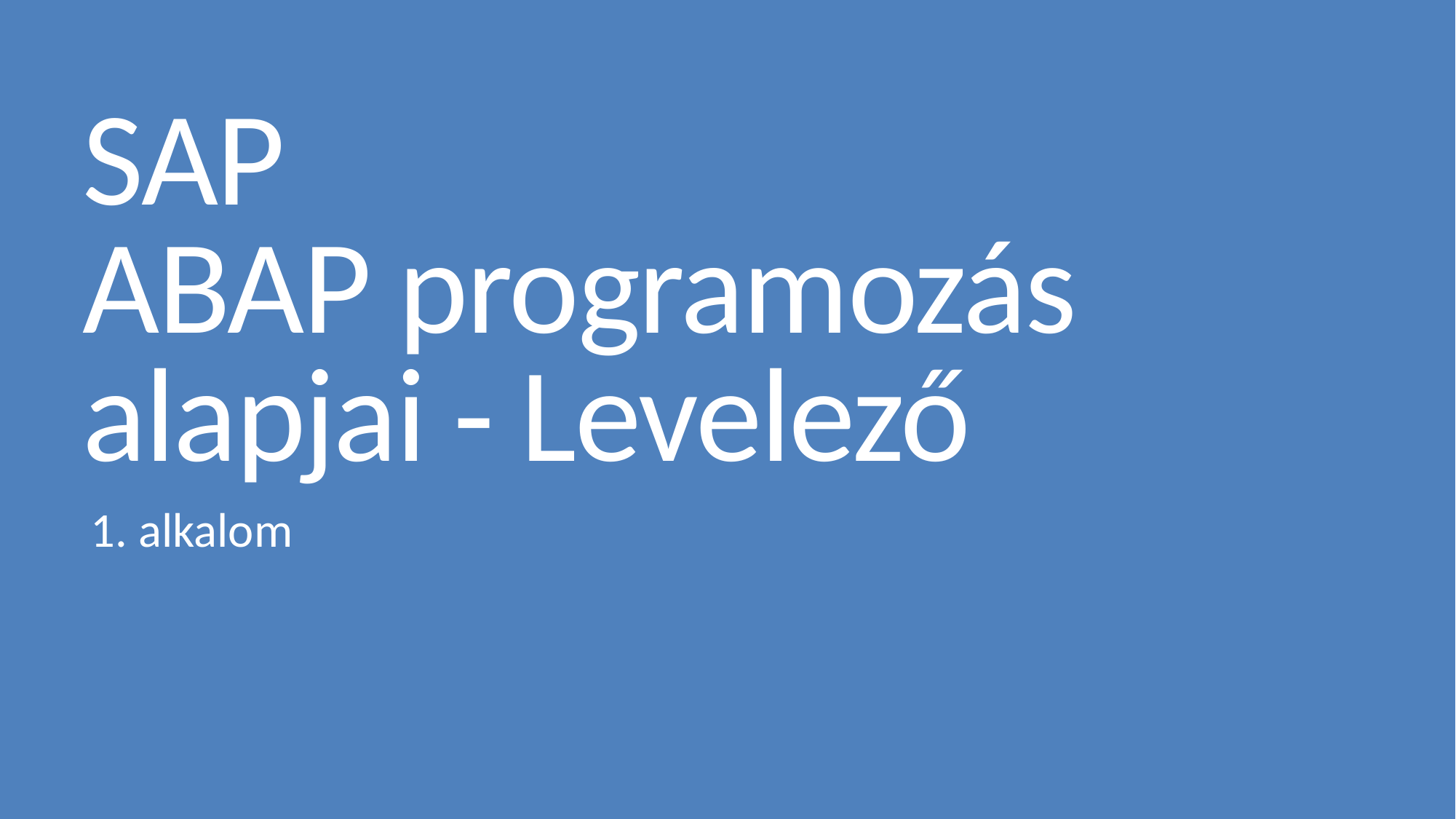

# SAP ABAP programozás alapjai - Levelező
1. alkalom